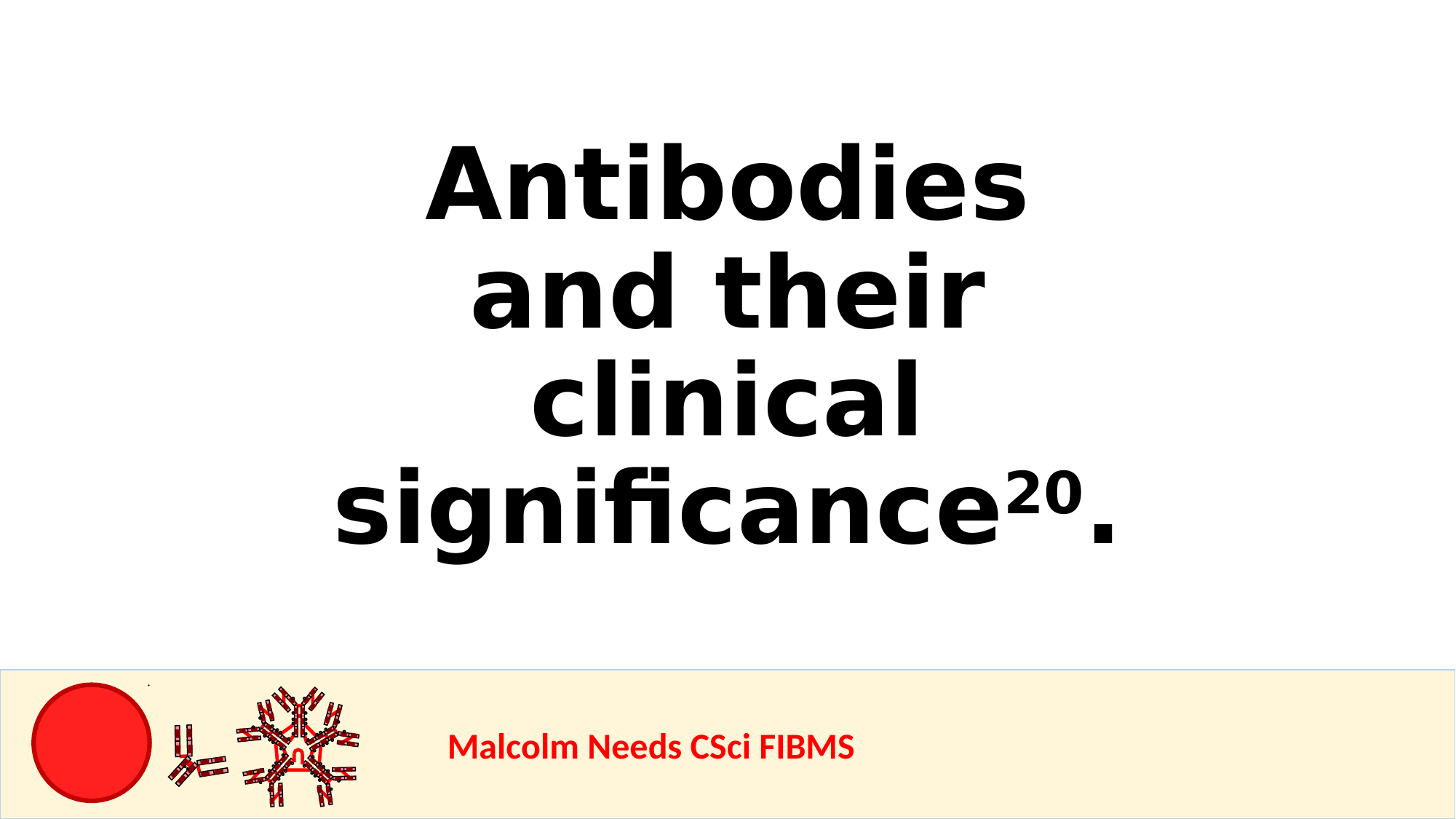

Antibodies and their clinical significance20.
				Malcolm Needs CSci FIBMS